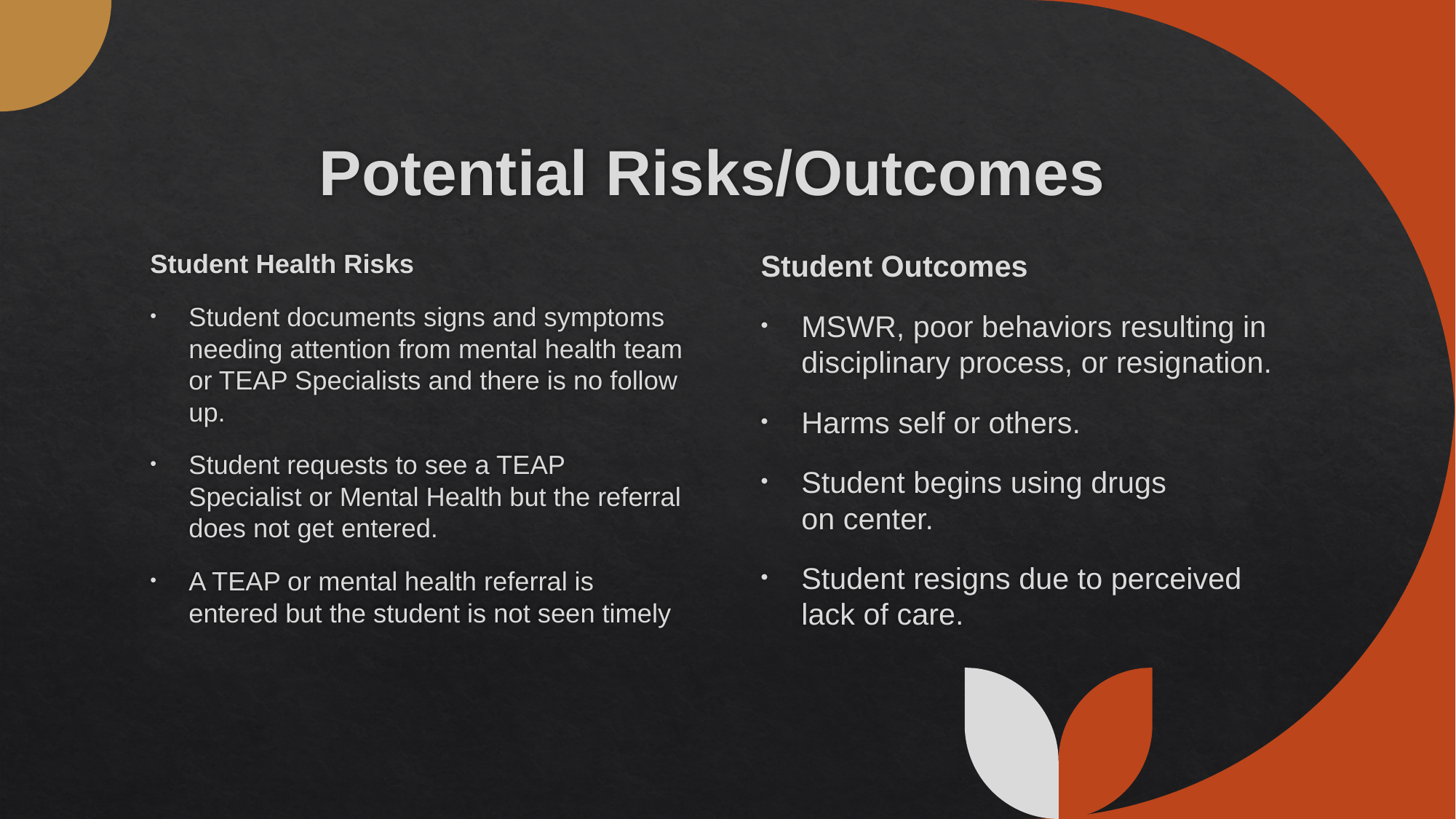

# Potential Risks/Outcomes
Student Health Risks
Student documents signs and symptoms needing attention from mental health team or TEAP Specialists and there is no follow up.
Student requests to see a TEAP Specialist or Mental Health but the referral does not get entered.
A TEAP or mental health referral is entered but the student is not seen timely

Student Outcomes
MSWR, poor behaviors resulting in disciplinary process, or resignation.
Harms self or others.
Student begins using drugs on center.
Student resigns due to perceived lack of care.